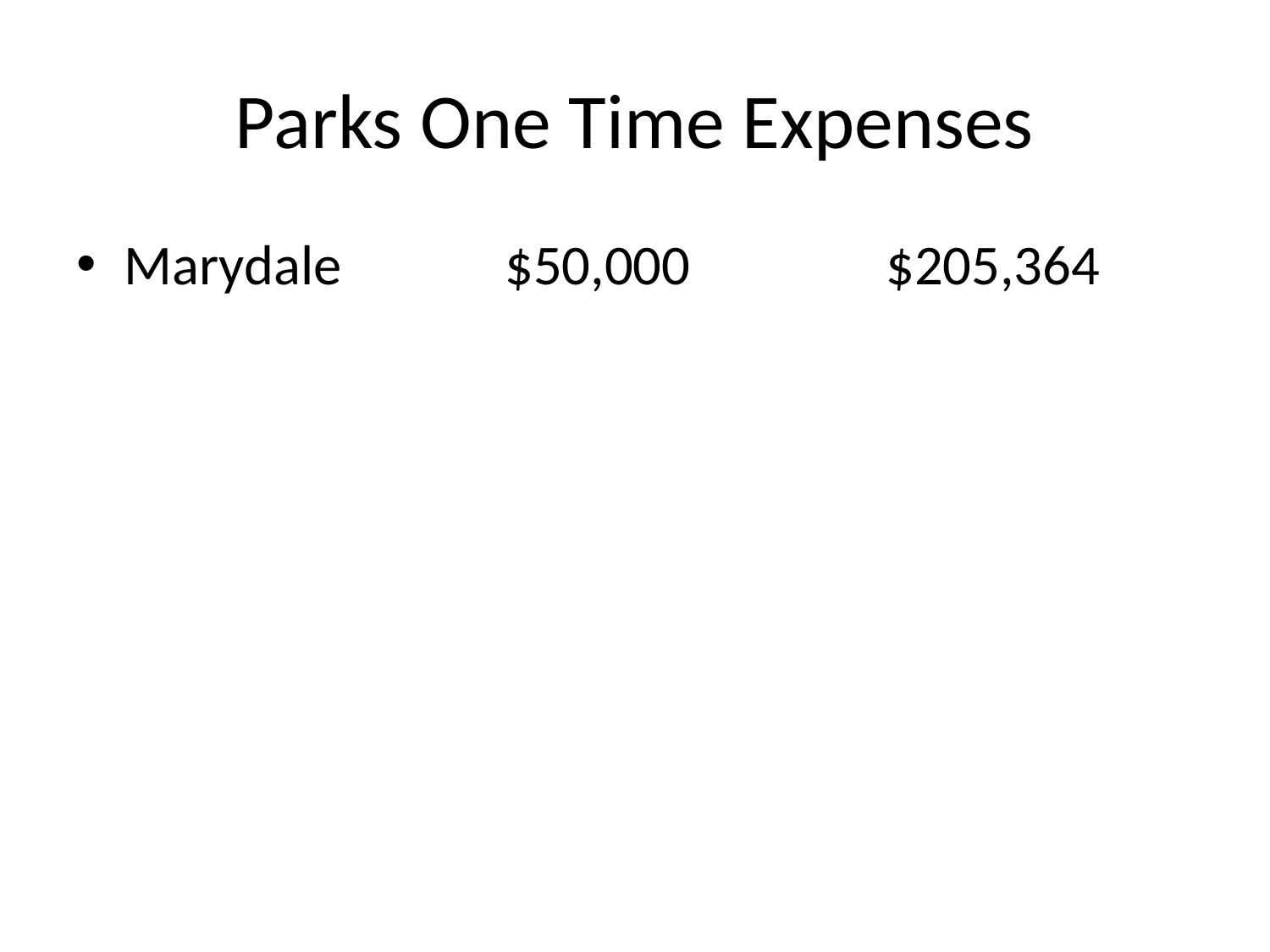

# Parks One Time Expenses
Marydale		$50,000		$205,364